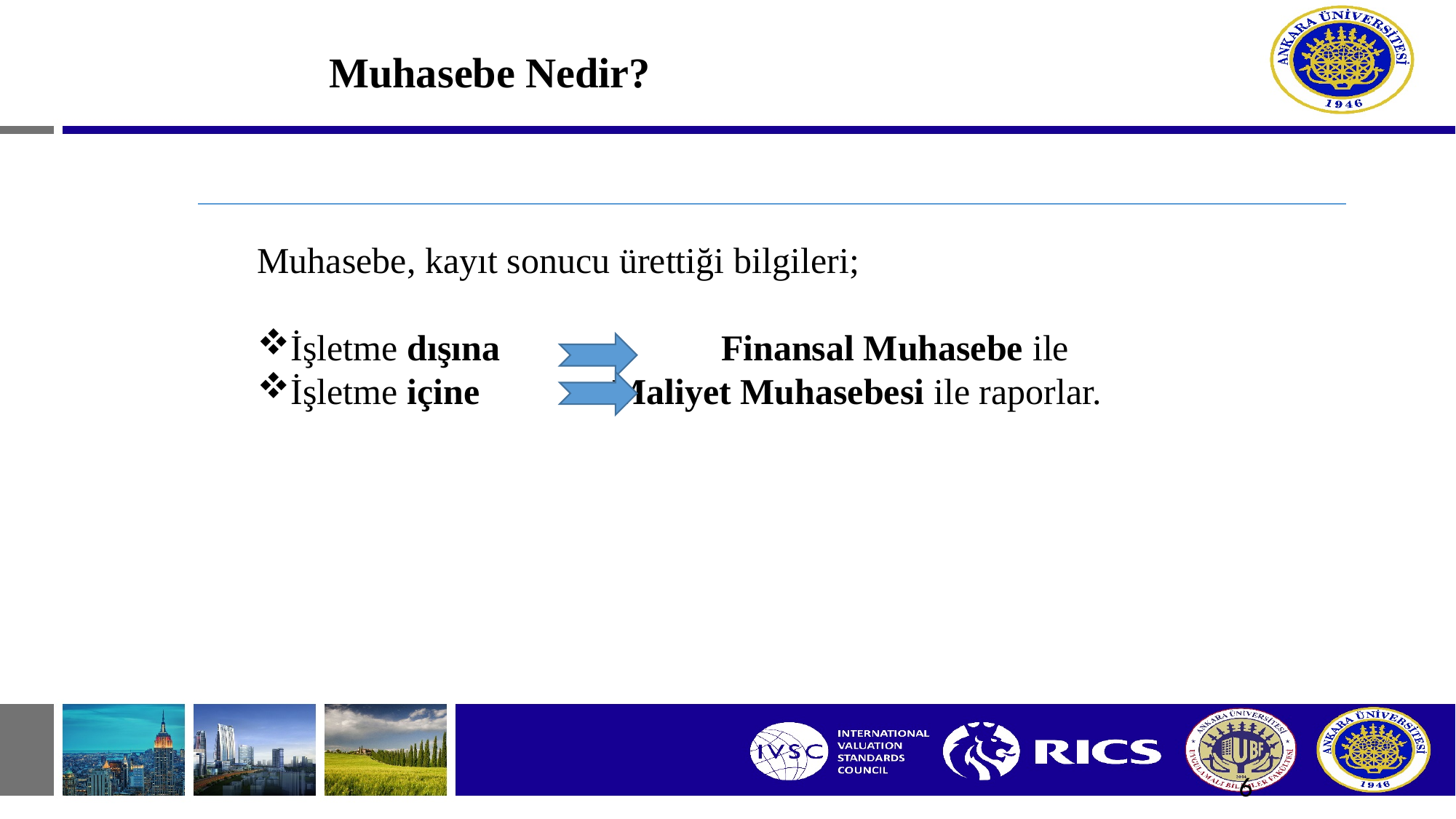

# Muhasebe Nedir?
Muhasebe, kayıt sonucu ürettiği bilgileri;

İşletme dışına 		Finansal Muhasebe ile
İşletme içine 		Maliyet Muhasebesi ile raporlar.

6